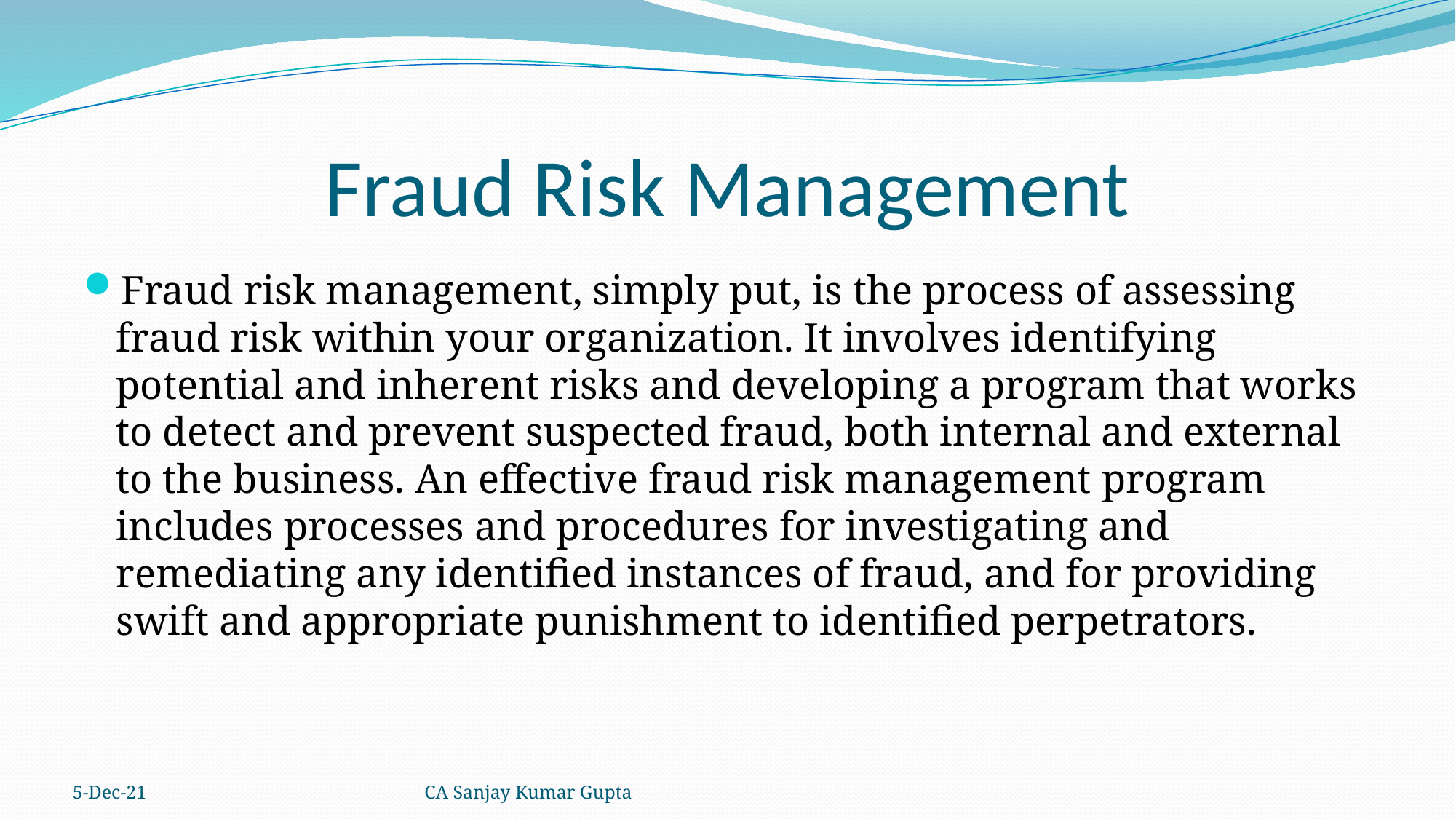

# Fraud Risk Management

Fraud risk management, simply put, is the process of assessing fraud risk within your organization. It involves identifying potential and inherent risks and developing a program that works to detect and prevent suspected fraud, both internal and external to the business. An effective fraud risk management program includes processes and procedures for investigating and remediating any identified instances of fraud, and for providing swift and appropriate punishment to identified perpetrators.

5-Dec-21
CA Sanjay Kumar Gupta